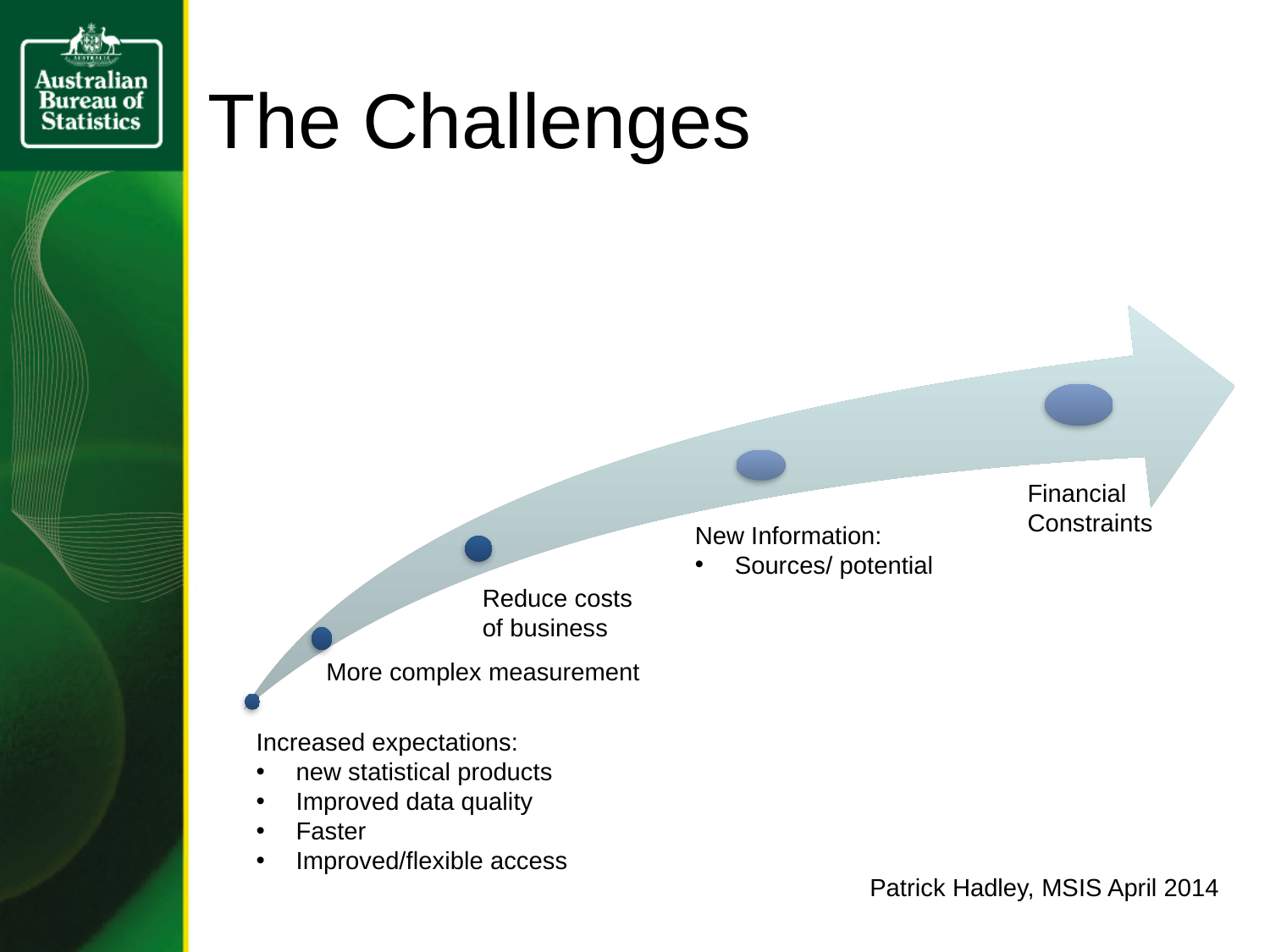

# The Challenges

Financial
Constraints
New Information:
Sources/ potential
Reduce costs of business

More complex measurement

Increased expectations:
new statistical products
Improved data quality
Faster
Improved/flexible access
Patrick Hadley, MSIS April 2014